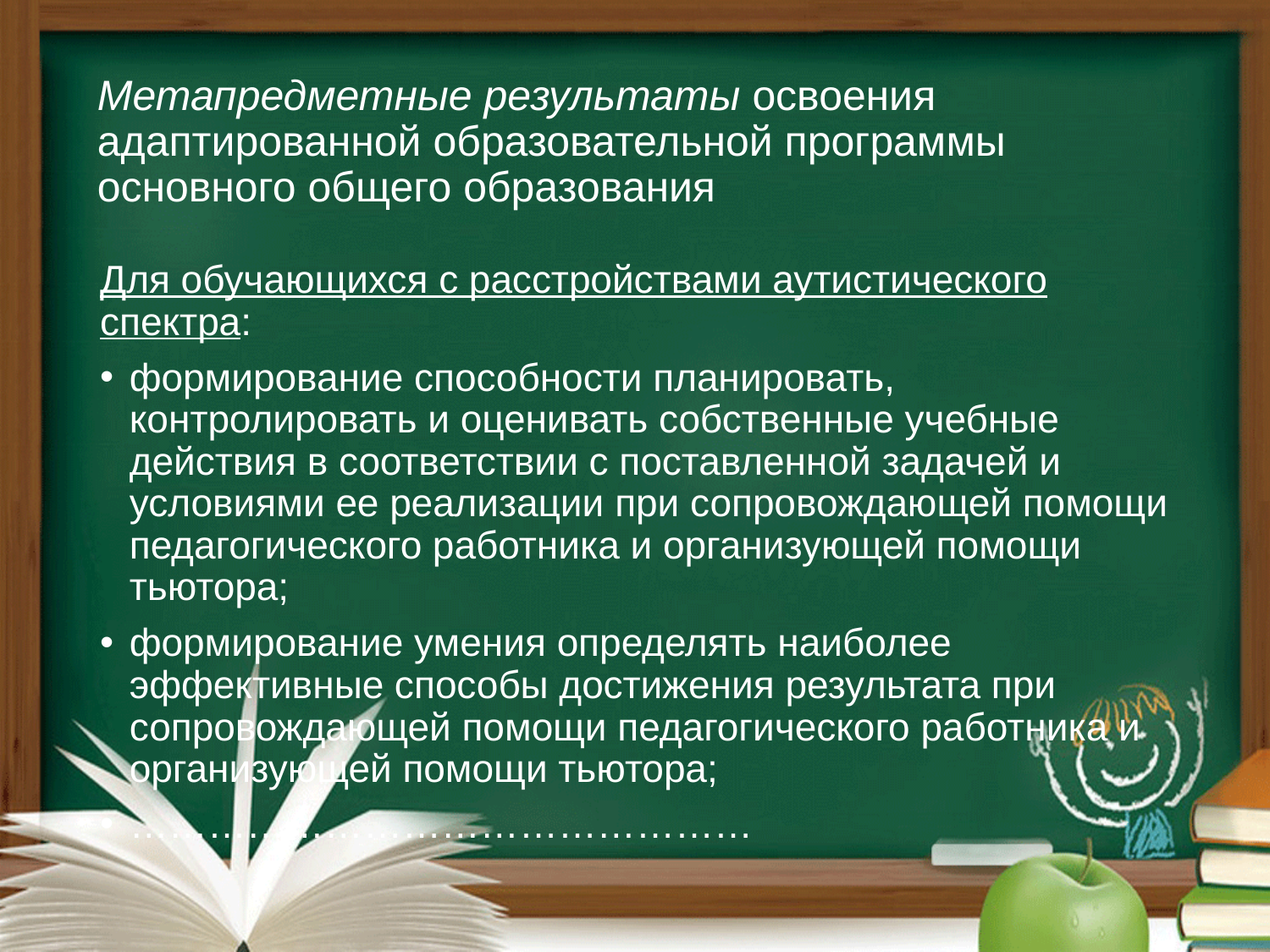

# Метапредметные результаты освоения адаптированной образовательной программы основного общего образования
Для обучающихся с расстройствами аутистического спектра:
формирование способности планировать, контролировать и оценивать собственные учебные действия в соответствии с поставленной задачей и условиями ее реализации при сопровождающей помощи педагогического работника и организующей помощи тьютора;
формирование умения определять наиболее эффективные способы достижения результата при сопровождающей помощи педагогического работника и организующей помощи тьютора;
…………………………………………